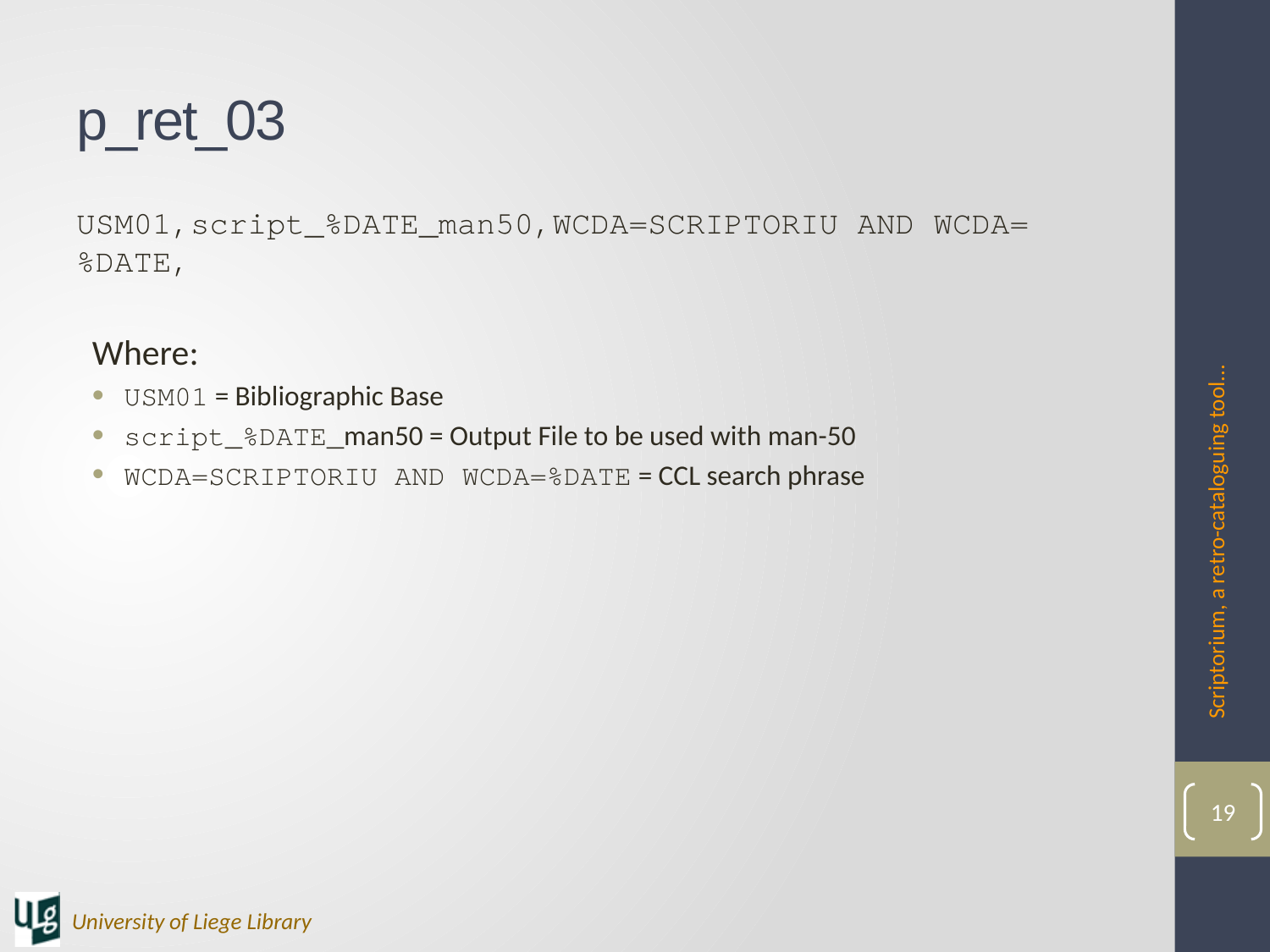

# p_ret_03
USM01,script_%DATE_man50,WCDA=SCRIPTORIU AND WCDA=%DATE,

Where:
USM01 = Bibliographic Base
script_%DATE_man50 = Output File to be used with man-50
WCDA=SCRIPTORIU AND WCDA=%DATE = CCL search phrase
Scriptorium, a retro-cataloguing tool...
19